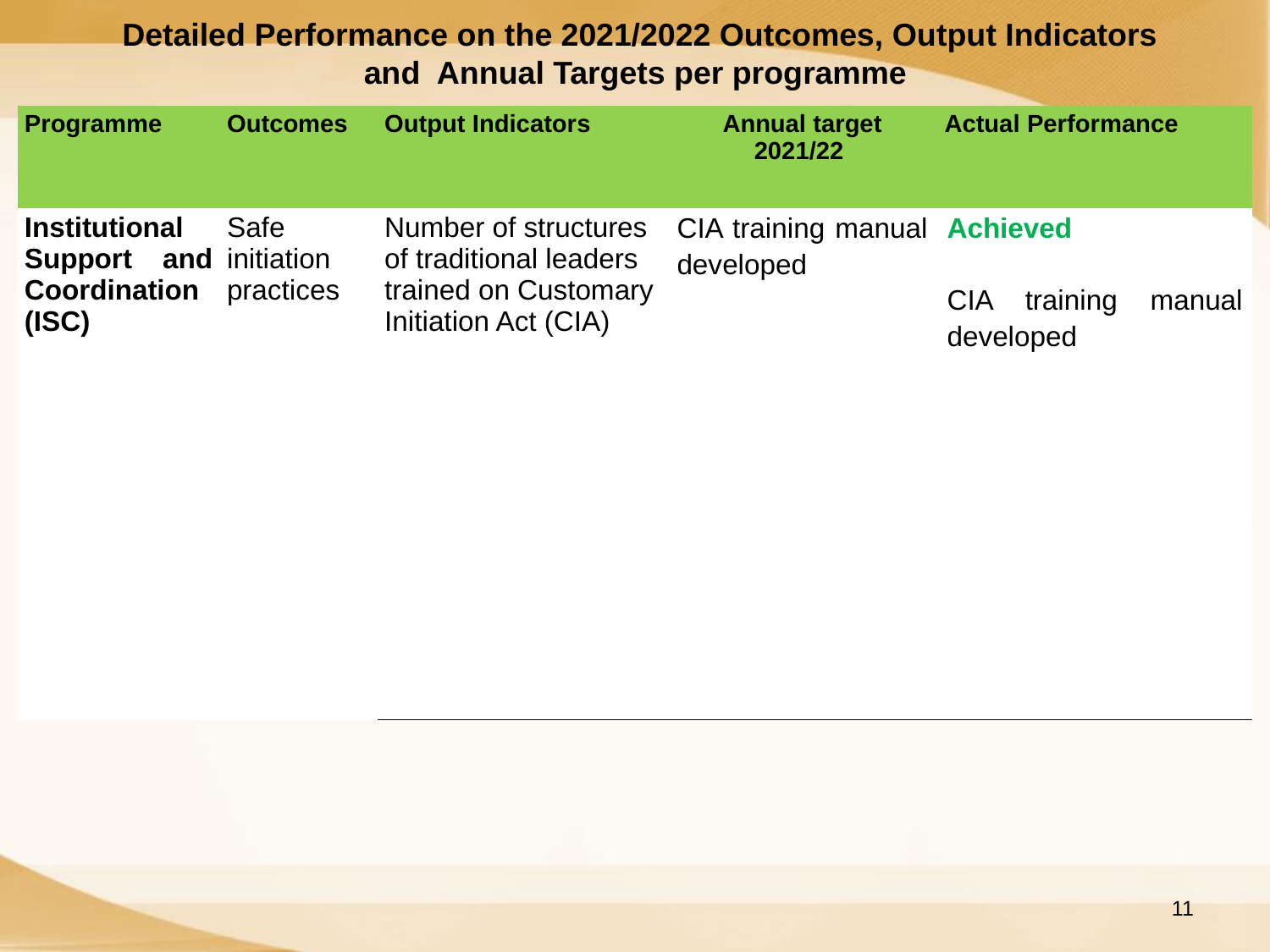

Detailed Performance on the 2021/2022 Outcomes, Output Indicators and  Annual Targets per programme
| Programme | Outcomes | Output Indicators | Annual target 2021/22 | Actual Performance |
| --- | --- | --- | --- | --- |
| Institutional Support and Coordination (ISC) | Safe initiation practices | Number of structures of traditional leaders trained on Customary Initiation Act (CIA) | CIA training manual developed | Achieved   CIA training manual developed |
11